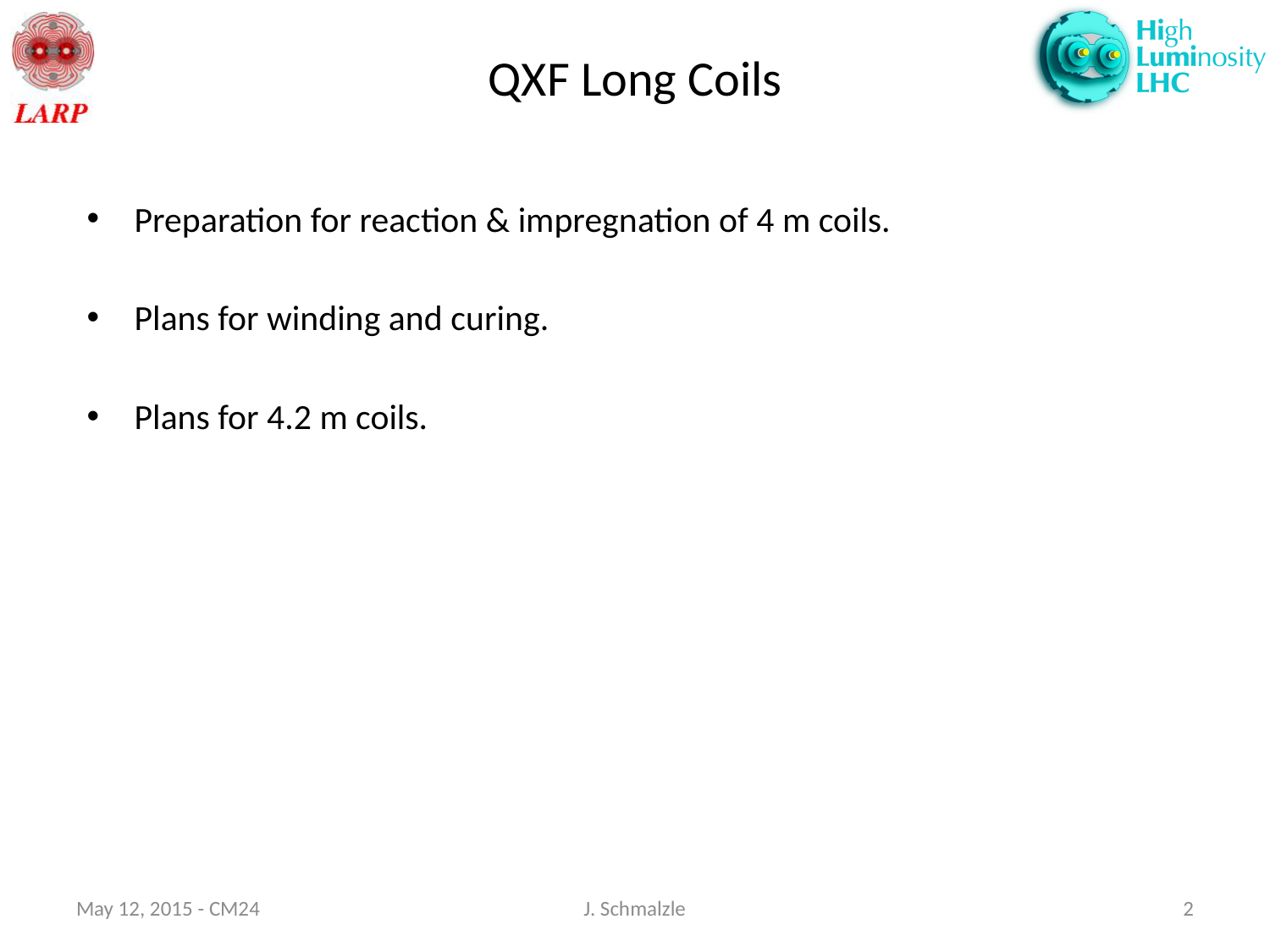

# QXF Long Coils
Preparation for reaction & impregnation of 4 m coils.

Plans for winding and curing.

Plans for 4.2 m coils.
May 12, 2015 - CM24
J. Schmalzle
2